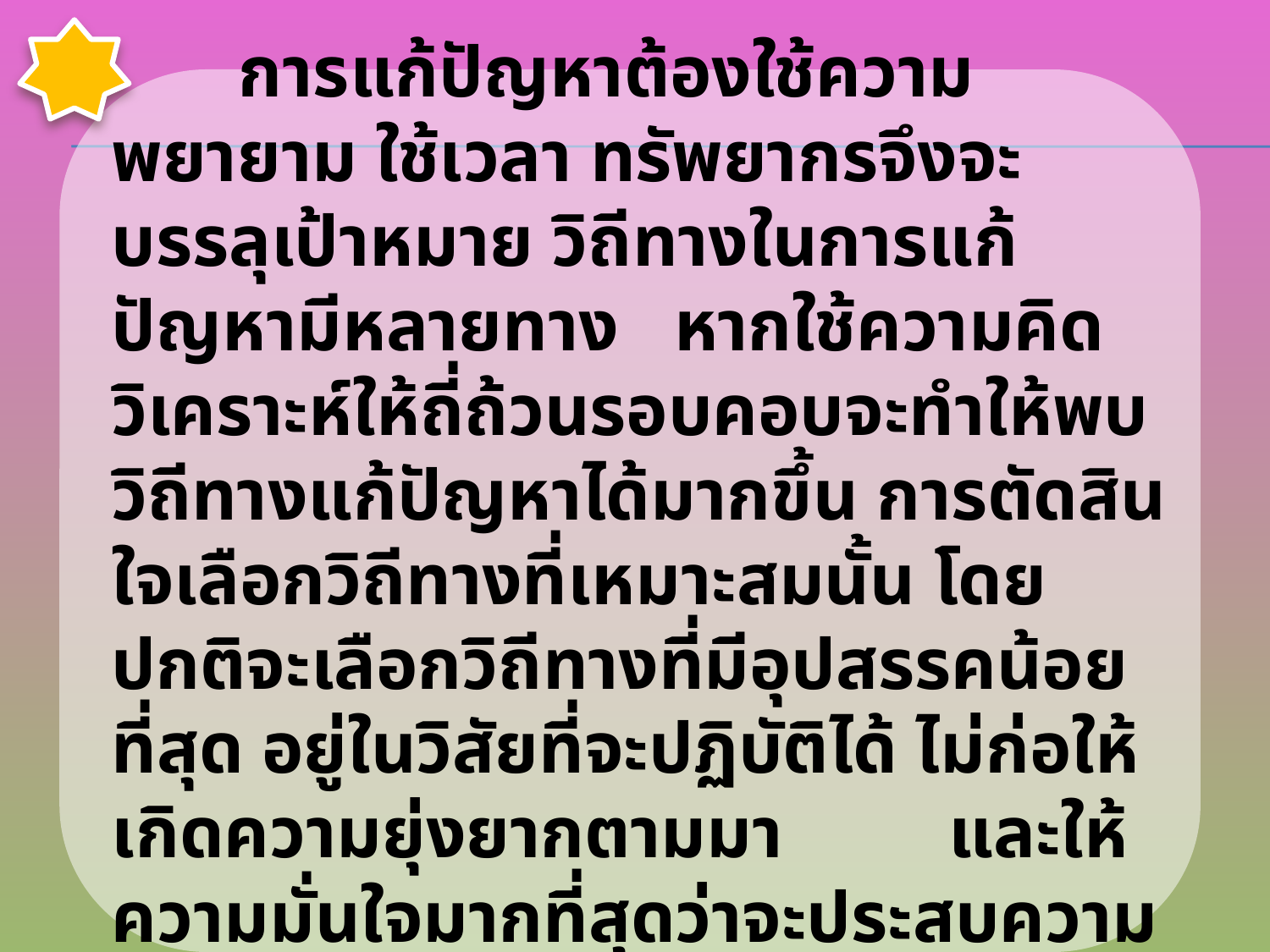

การเลือกวิถีทางแก้ปัญหา

	การแก้ปัญหาต้องใช้ความพยายาม ใช้เวลา ทรัพยากรจึงจะบรรลุเป้าหมาย วิถีทางในการแก้ปัญหามีหลายทาง   หากใช้ความคิดวิเคราะห์ให้ถี่ถ้วนรอบคอบจะทำให้พบวิถีทางแก้ปัญหาได้มากขึ้น การตัดสินใจเลือกวิถีทางที่เหมาะสมนั้น โดยปกติจะเลือกวิถีทางที่มีอุปสรรคน้อยที่สุด อยู่ในวิสัยที่จะปฏิบัติได้ ไม่ก่อให้เกิดความยุ่งยากตามมา         และให้ความมั่นใจมากที่สุดว่าจะประสบความสำเร็จ